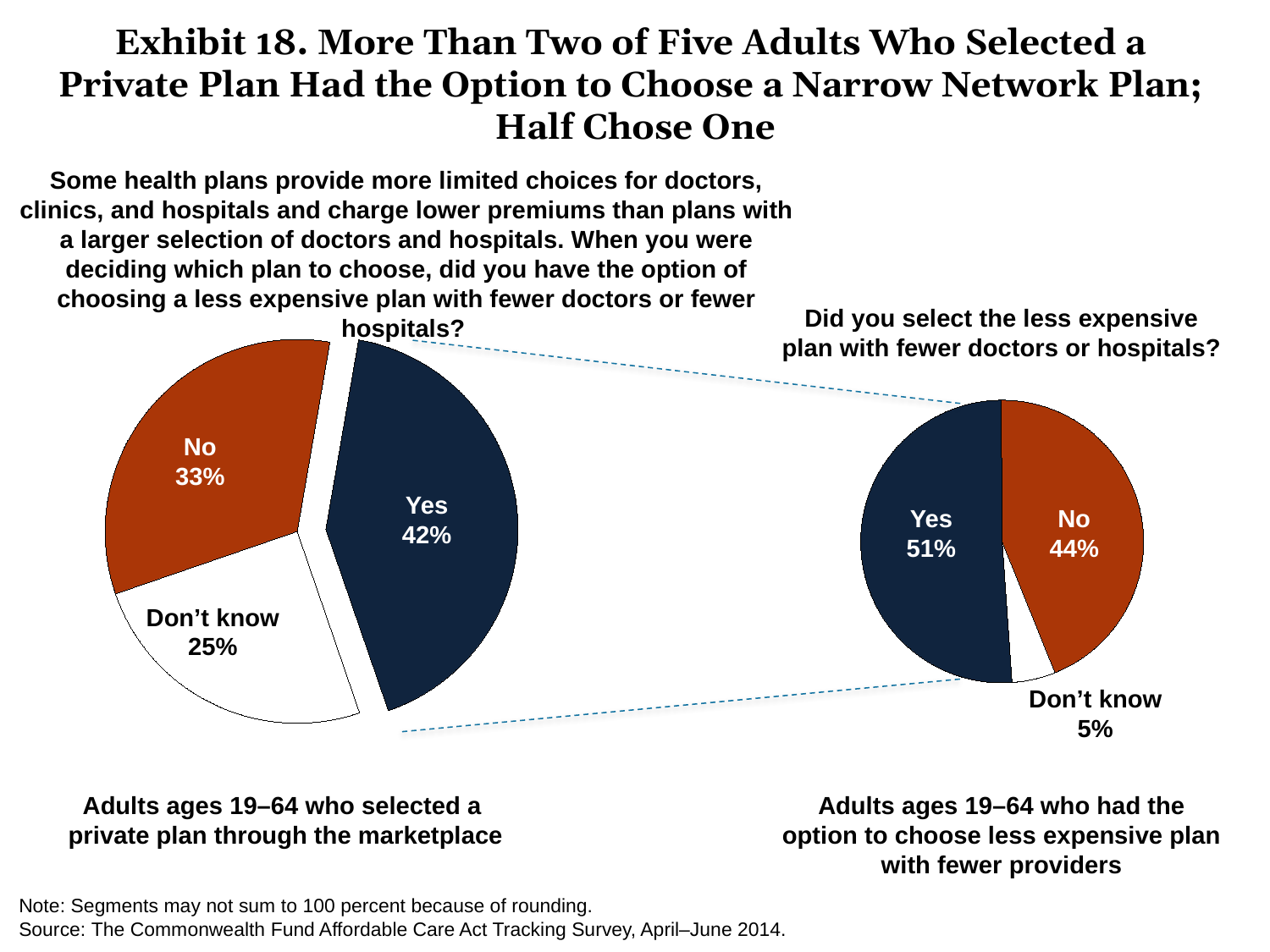

Exhibit 18. More Than Two of Five Adults Who Selected a
Private Plan Had the Option to Choose a Narrow Network Plan;
Half Chose One
Some health plans provide more limited choices for doctors, clinics, and hospitals and charge lower premiums than plans with a larger selection of doctors and hospitals. When you were deciding which plan to choose, did you have the option of choosing a less expensive plan with fewer doctors or fewer hospitals?
Did you select the less expensive plan with fewer doctors or hospitals?

### Chart

| Category | Sales |
|---|---|
| No | 33.0 |
| Yes | 42.0 |
| Don't know or refused | 25.0 |

### Chart

| Category | Sales |
|---|---|
| Yes | 51.0 |
| No | 44.0 |
| Don't know or refused | 5.0 |
No
33%
Yes
42%
Yes
51%
No
44%
Don’t know
25%
Don’t know
5%
Adults ages 19–64 who selected a
private plan through the marketplace
Adults ages 19–64 who had the option to choose less expensive plan with fewer providers
Note: Segments may not sum to 100 percent because of rounding.
Source: The Commonwealth Fund Affordable Care Act Tracking Survey, April–June 2014.